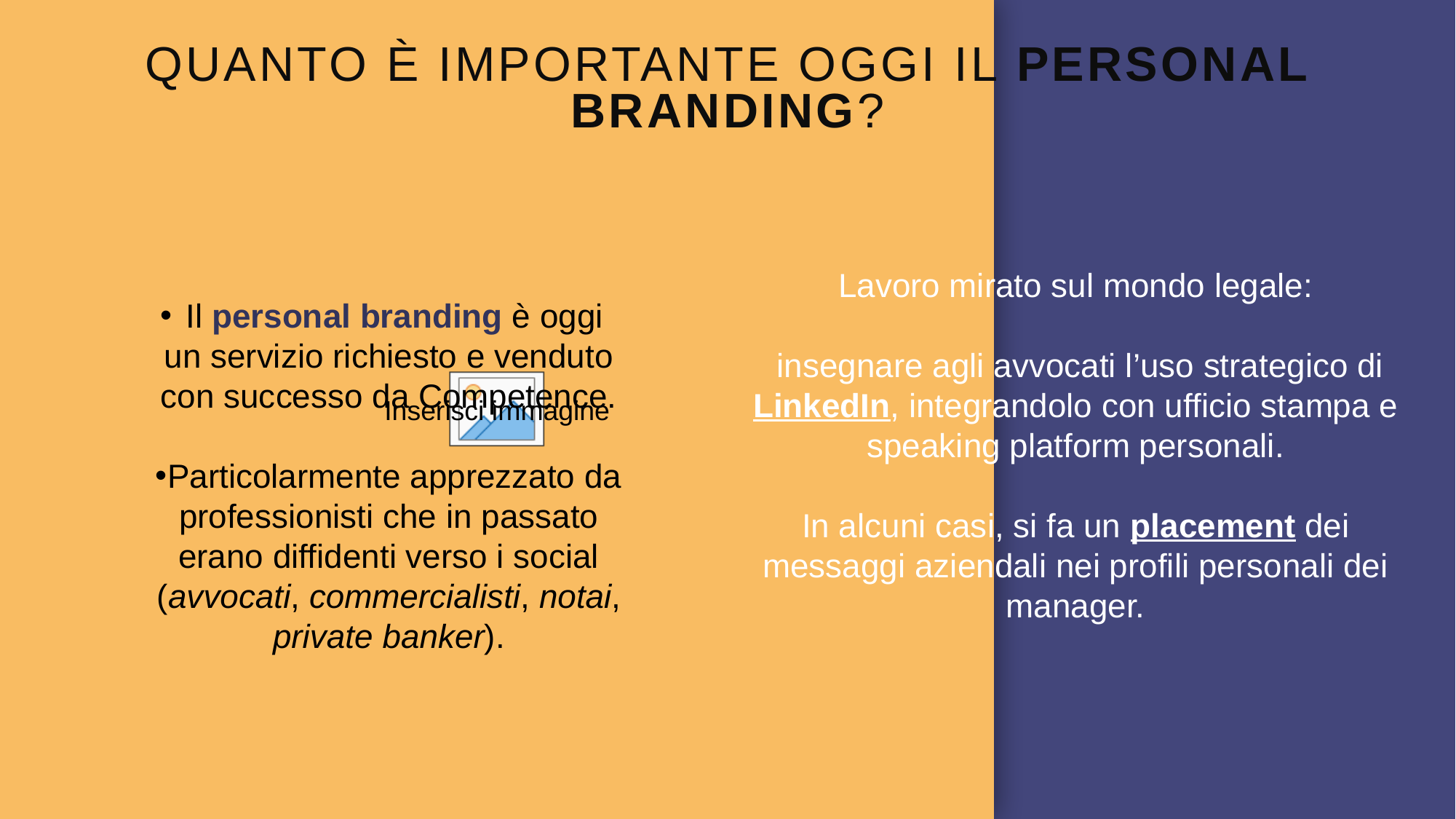

# Quanto è importante oggi il personal branding?

Il personal branding è oggi un servizio richiesto e venduto con successo da Competence.

Particolarmente apprezzato da professionisti che in passato erano diffidenti verso i social (avvocati, commercialisti, notai, private banker).
Lavoro mirato sul mondo legale:

 insegnare agli avvocati l’uso strategico di LinkedIn, integrandolo con ufficio stampa e speaking platform personali.

In alcuni casi, si fa un placement dei messaggi aziendali nei profili personali dei manager.